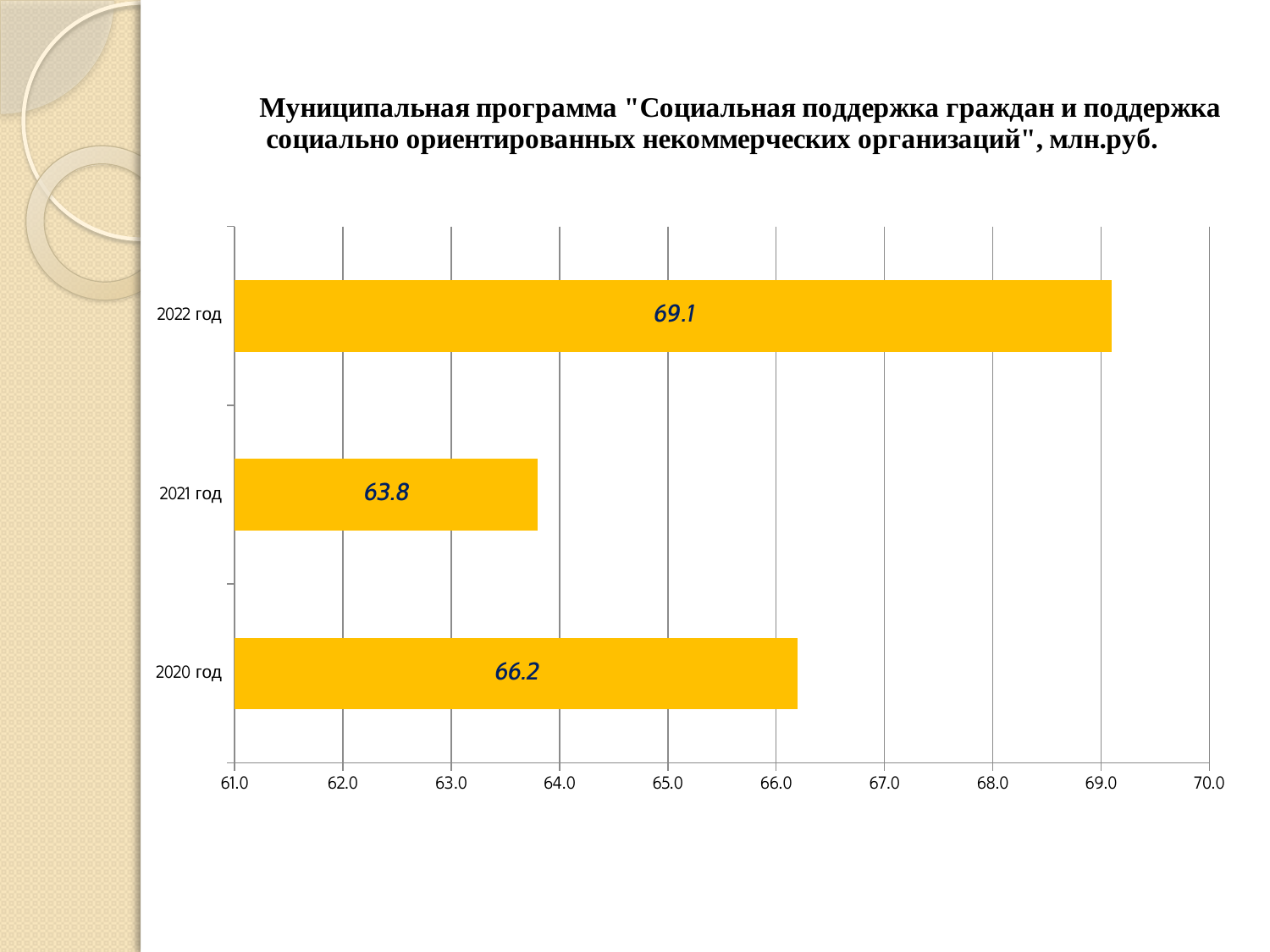

### Chart

| Category |  |
|---|---|
| 2020 год | 66.2 |
| 2021 год | 63.8 |
| 2022 год | 69.1 |